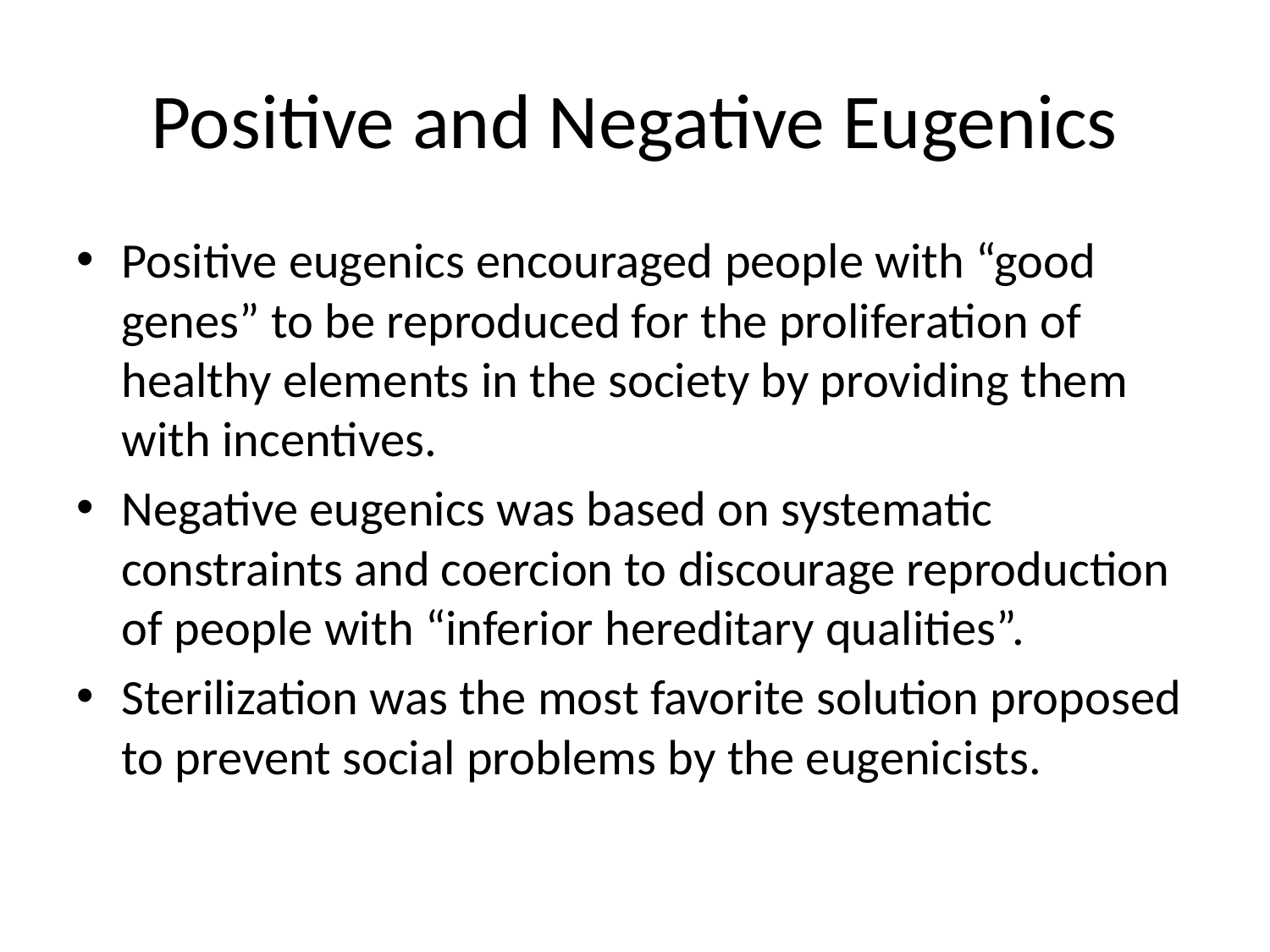

# Positive and Negative Eugenics
Positive eugenics encouraged people with “good genes” to be reproduced for the proliferation of healthy elements in the society by providing them with incentives.
Negative eugenics was based on systematic constraints and coercion to discourage reproduction of people with “inferior hereditary qualities”.
Sterilization was the most favorite solution proposed to prevent social problems by the eugenicists.